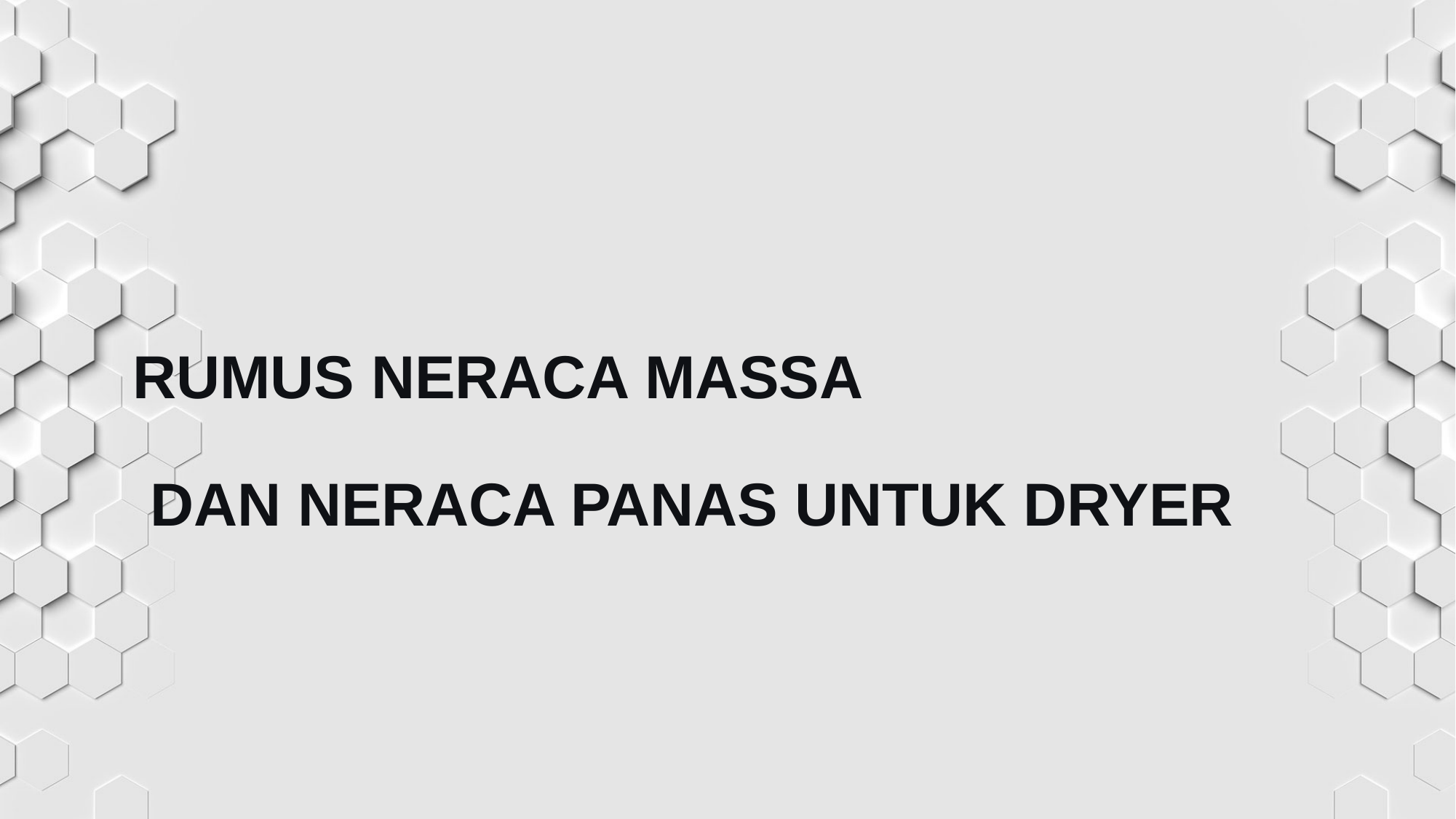

RUMUS NERACA MASSA
 DAN NERACA PANAS UNTUK DRYER